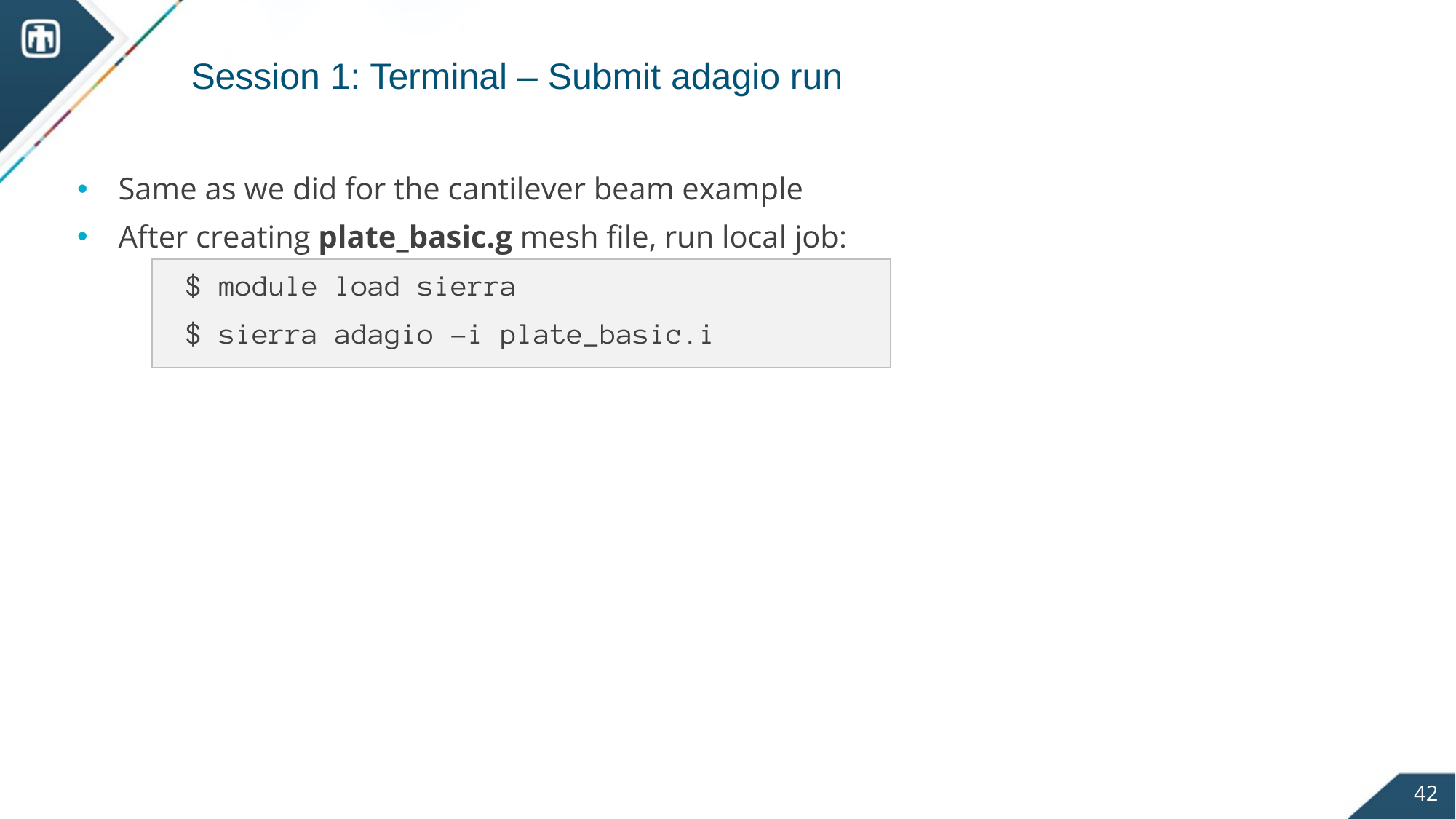

# Session 1: Terminal – Submit adagio run
Same as we did for the cantilever beam example
After creating plate_basic.g mesh file, run local job:
	$ module load sierra
	$ sierra adagio -i plate_basic.i

42